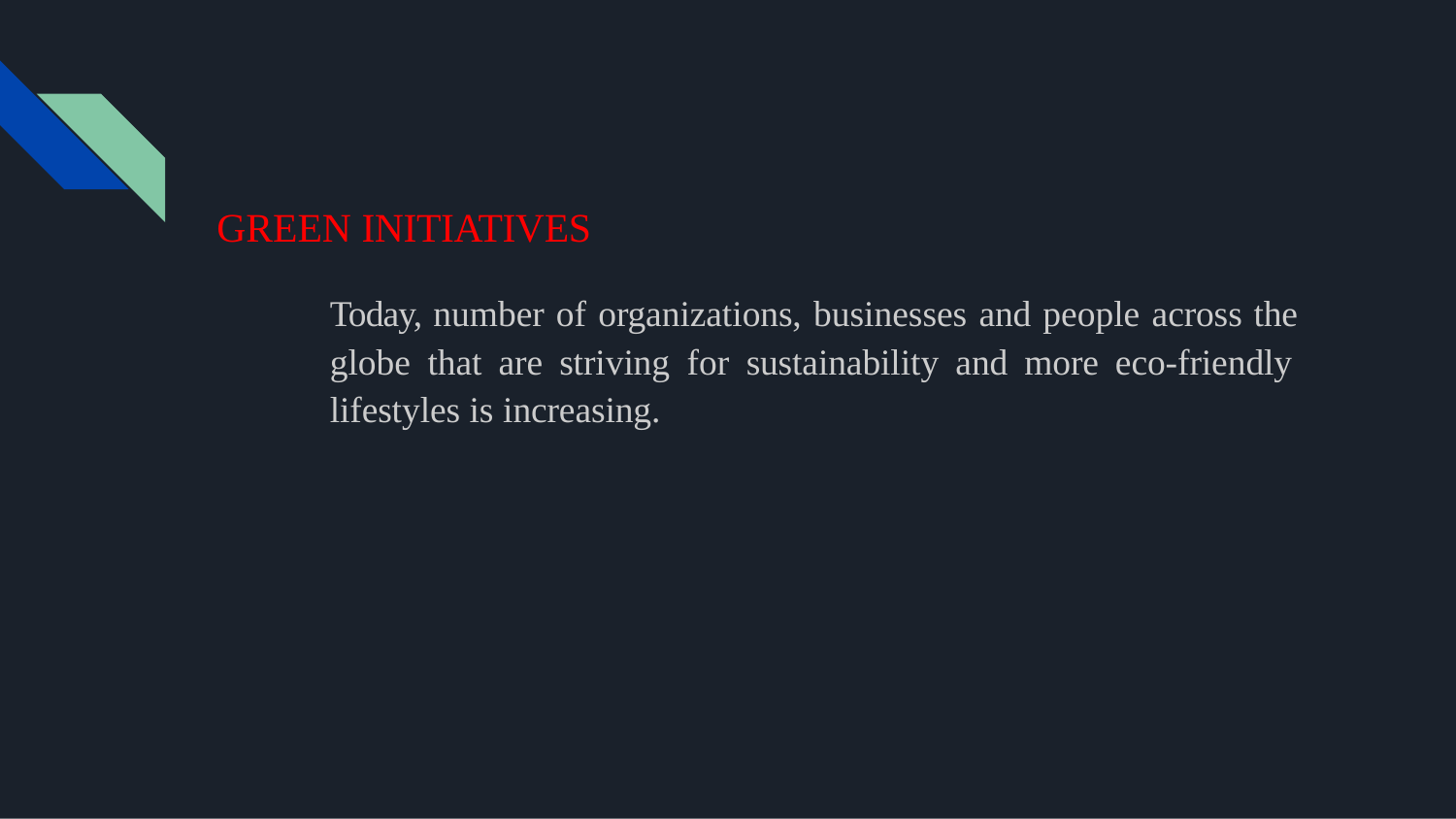

GREEN INITIATIVES
Today, number of organizations, businesses and people across the  globe that are striving for sustainability and more eco-friendly  lifestyles is increasing.